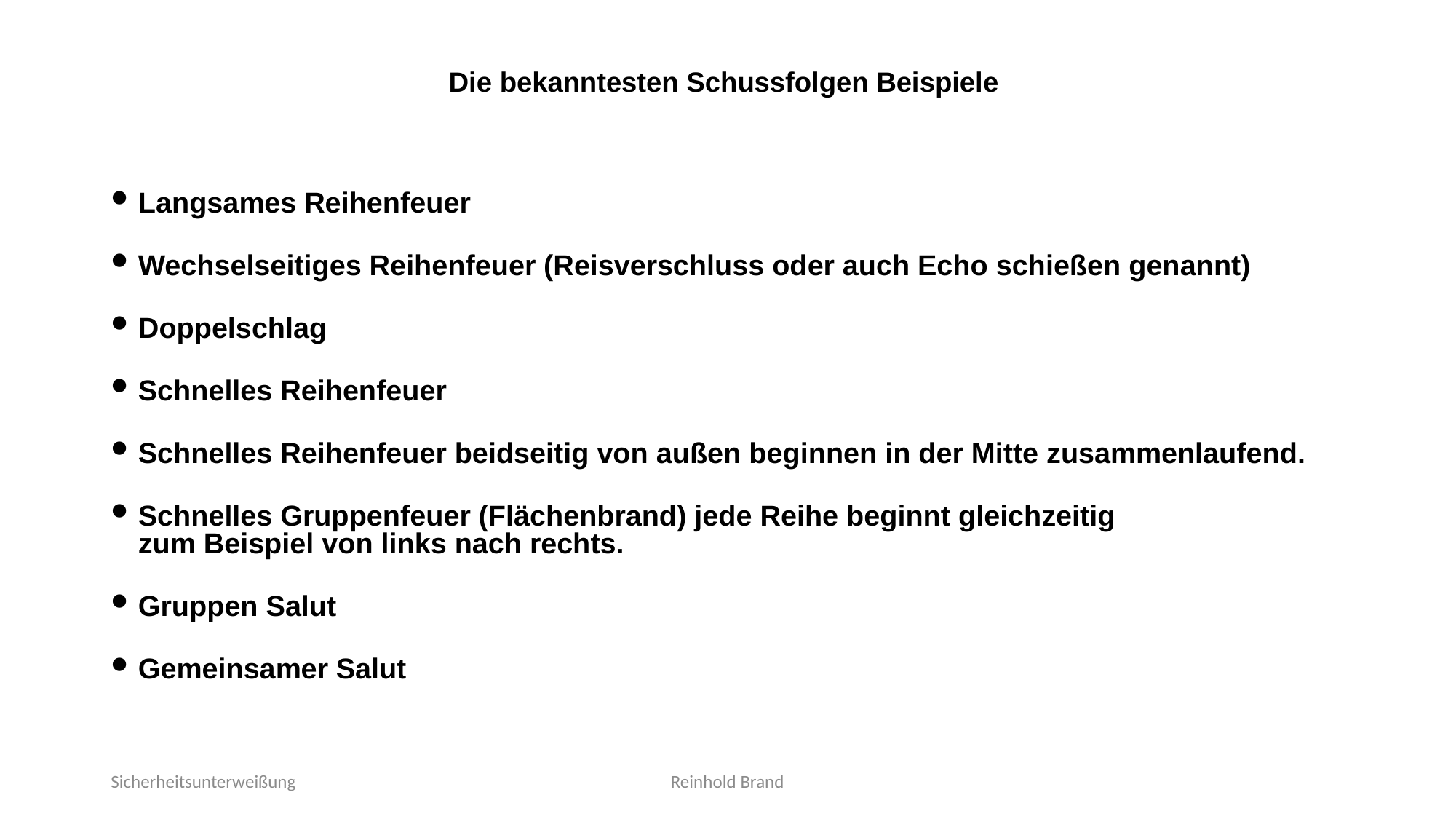

# Die bekanntesten Schussfolgen Beispiele

Langsames Reihenfeuer

Wechselseitiges Reihenfeuer (Reisverschluss oder auch Echo schießen genannt)

Doppelschlag

Schnelles Reihenfeuer

Schnelles Reihenfeuer beidseitig von außen beginnen in der Mitte zusammenlaufend.

Schnelles Gruppenfeuer (Flächenbrand) jede Reihe beginnt gleichzeitig
zum Beispiel von links nach rechts.

Gruppen Salut

Gemeinsamer Salut

Sicherheitsunterweißung
Reinhold Brand